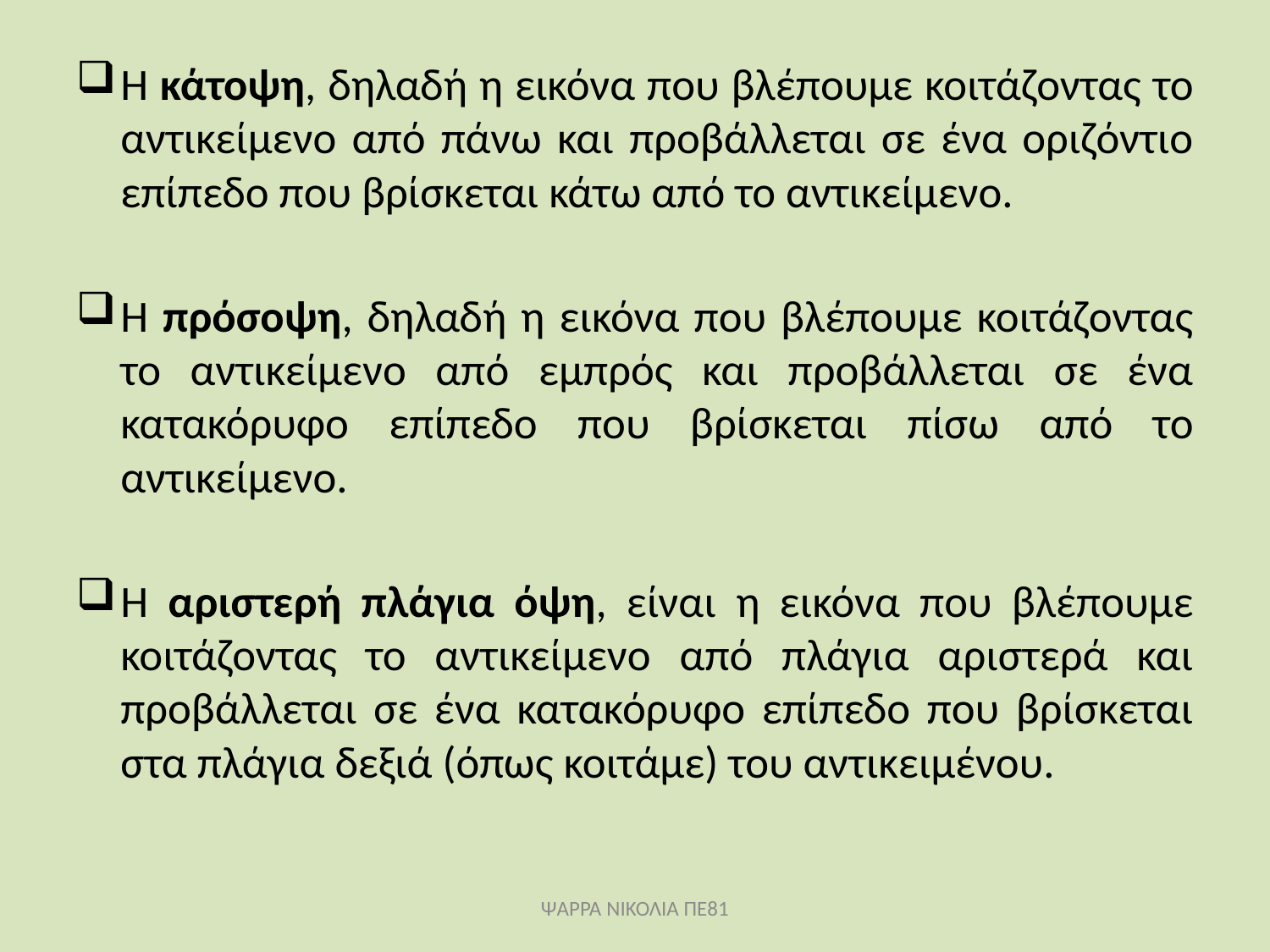

Η κάτοψη, δηλαδή η εικόνα που βλέπουμε κοιτάζοντας το αντικείμενο από πάνω και προβάλλεται σε ένα οριζόντιο επίπεδο που βρίσκεται κάτω από το αντικείμενο.

Η πρόσοψη, δηλαδή η εικόνα που βλέπουμε κοιτάζοντας το αντικείμενο από εμπρός και προβάλλεται σε ένα κατακόρυφο επίπεδο που βρίσκεται πίσω από το αντικείμενο.

Η αριστερή πλάγια όψη, είναι η εικόνα που βλέπουμε κοιτάζοντας το αντικείμενο από πλάγια αριστερά και προβάλλεται σε ένα κατακόρυφο επίπεδο που βρίσκεται στα πλάγια δεξιά (όπως κοιτάμε) του αντικειμένου.

ΨΑΡΡΑ ΝΙΚΟΛΙΑ ΠΕ81